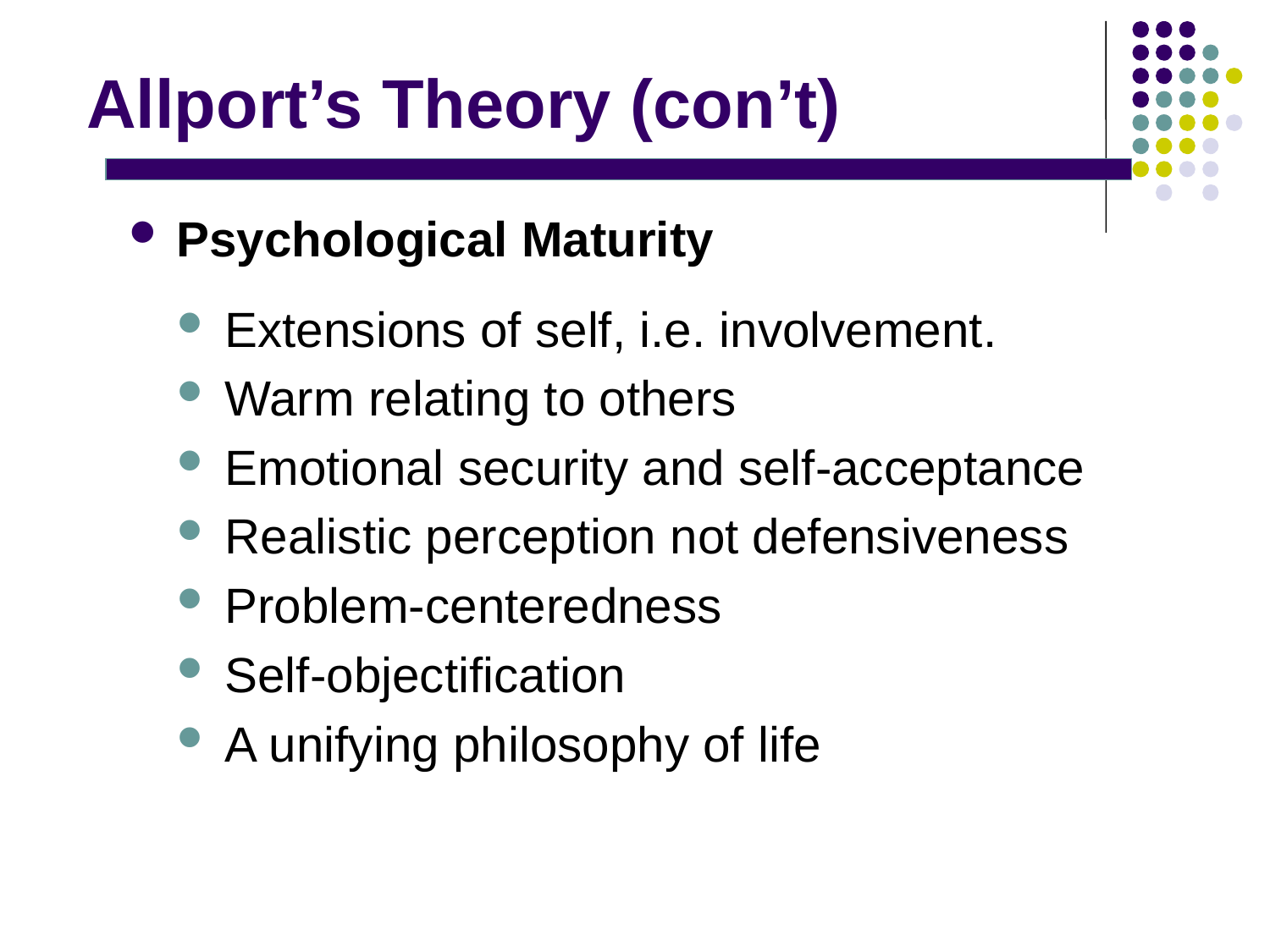

Allport’s Theory (con’t)

Psychological Maturity
Extensions of self, i.e. involvement.
Warm relating to others
Emotional security and self-acceptance
Realistic perception not defensiveness
Problem-centeredness
Self-objectification
A unifying philosophy of life